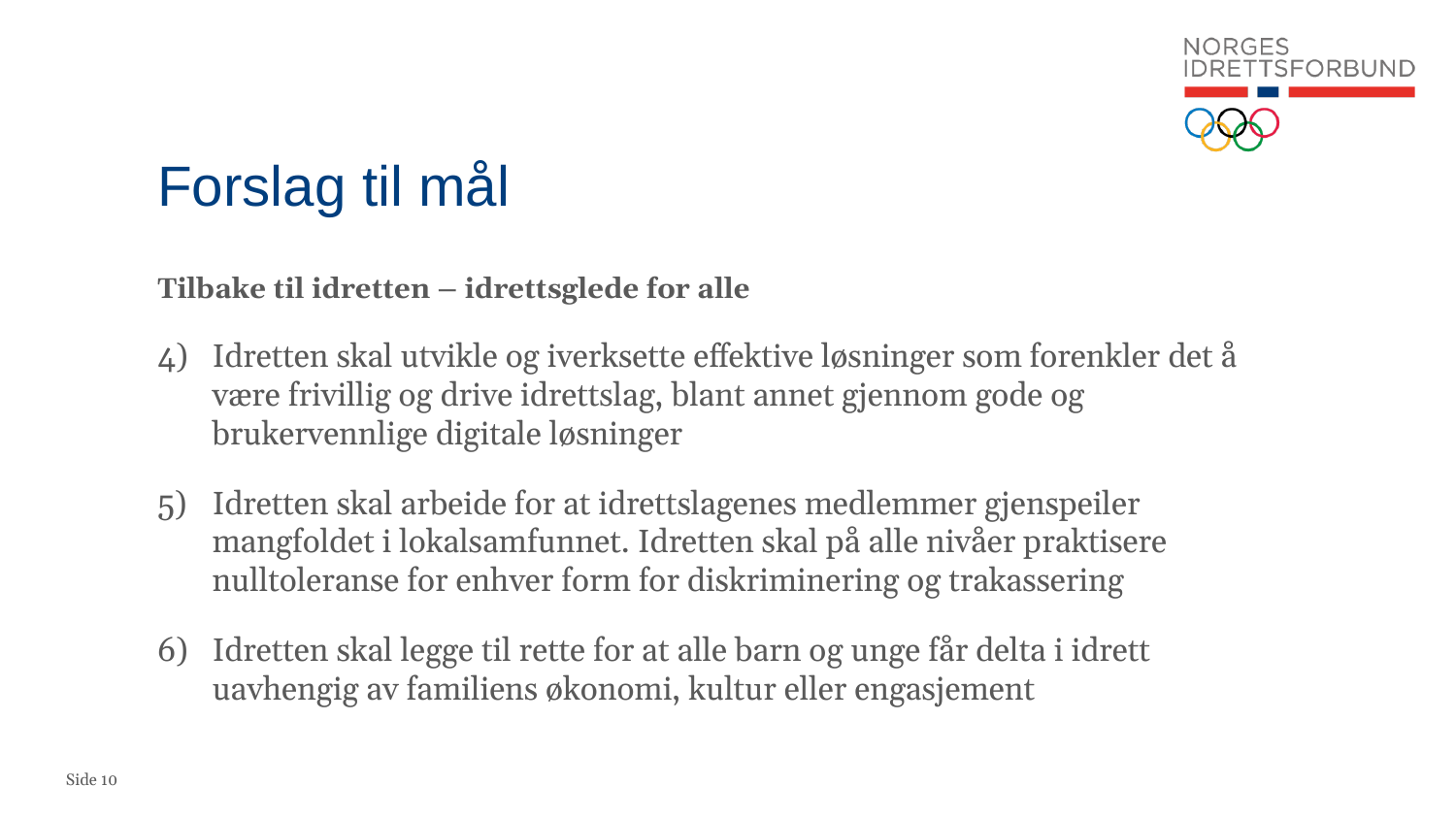

# Forslag til mål
Tilbake til idretten – idrettsglede for alle
Idretten skal utvikle og iverksette effektive løsninger som forenkler det å være frivillig og drive idrettslag, blant annet gjennom gode og brukervennlige digitale løsninger
Idretten skal arbeide for at idrettslagenes medlemmer gjenspeiler mangfoldet i lokalsamfunnet. Idretten skal på alle nivåer praktisere nulltoleranse for enhver form for diskriminering og trakassering
Idretten skal legge til rette for at alle barn og unge får delta i idrett uavhengig av familiens økonomi, kultur eller engasjement